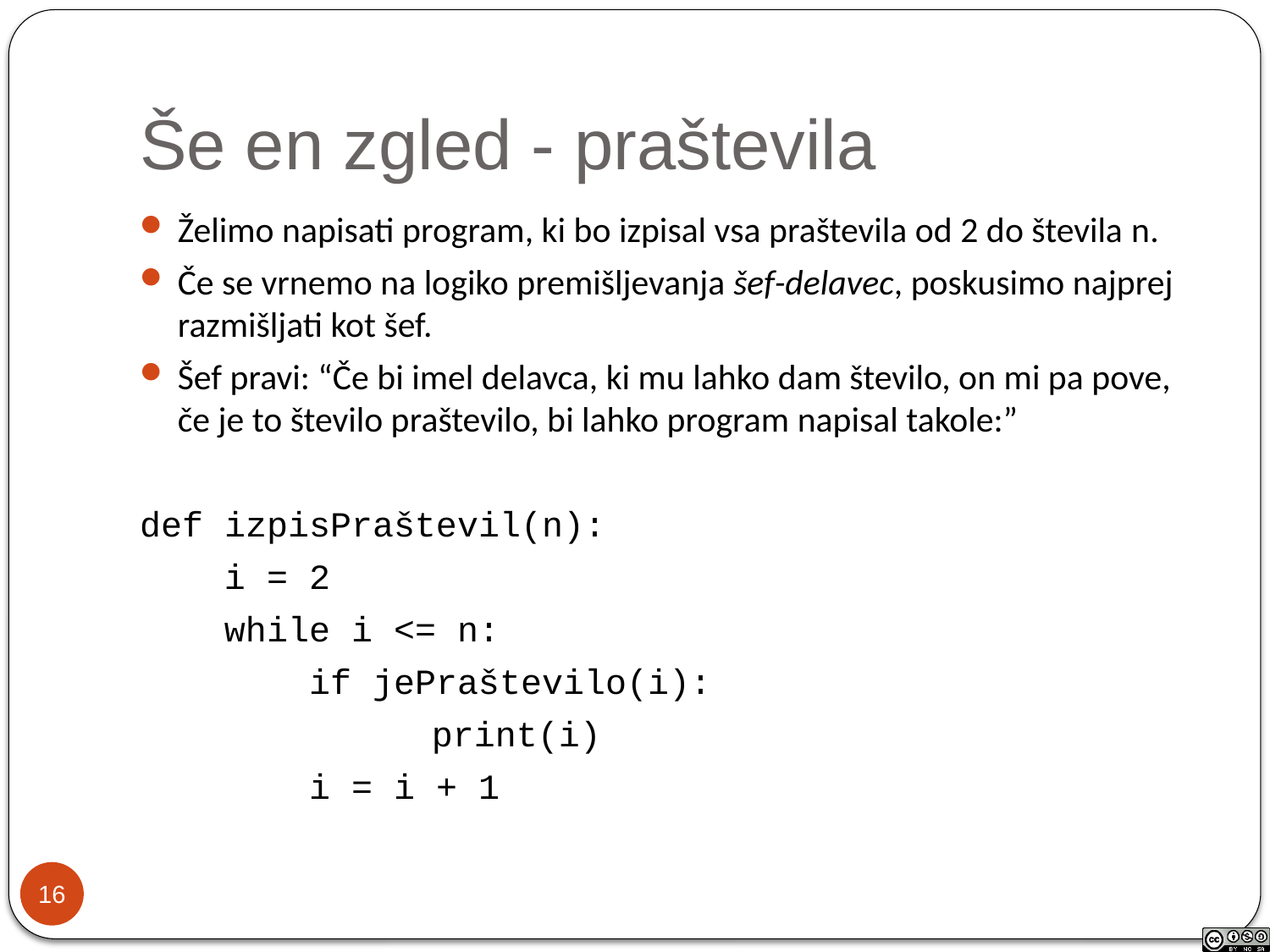

# Še en zgled - praštevila
Želimo napisati program, ki bo izpisal vsa praštevila od 2 do števila n.
Če se vrnemo na logiko premišljevanja šef-delavec, poskusimo najprej razmišljati kot šef.
Šef pravi: “Če bi imel delavca, ki mu lahko dam število, on mi pa pove, če je to število praštevilo, bi lahko program napisal takole:”

def izpisPraštevil(n):
    i = 2
    while i <= n:
        if jePraštevilo(i):
			print(i)
        i = i + 1

16